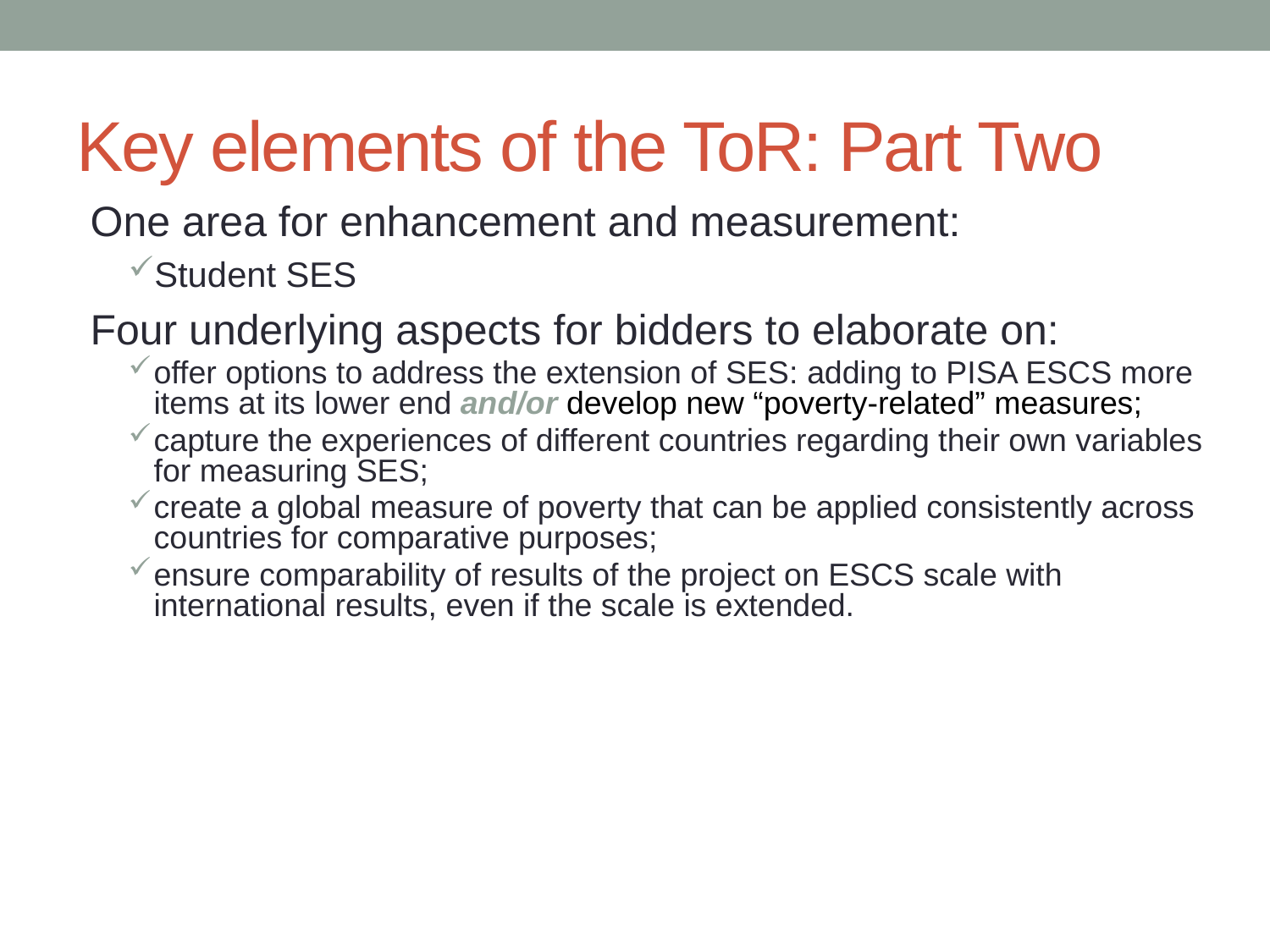

# Key elements of the ToR: Part Two
One area for enhancement and measurement:
Student SES
Four underlying aspects for bidders to elaborate on:
offer options to address the extension of SES: adding to PISA ESCS more items at its lower end and/or develop new “poverty-related” measures;
capture the experiences of different countries regarding their own variables for measuring SES;
create a global measure of poverty that can be applied consistently across countries for comparative purposes;
ensure comparability of results of the project on ESCS scale with international results, even if the scale is extended.